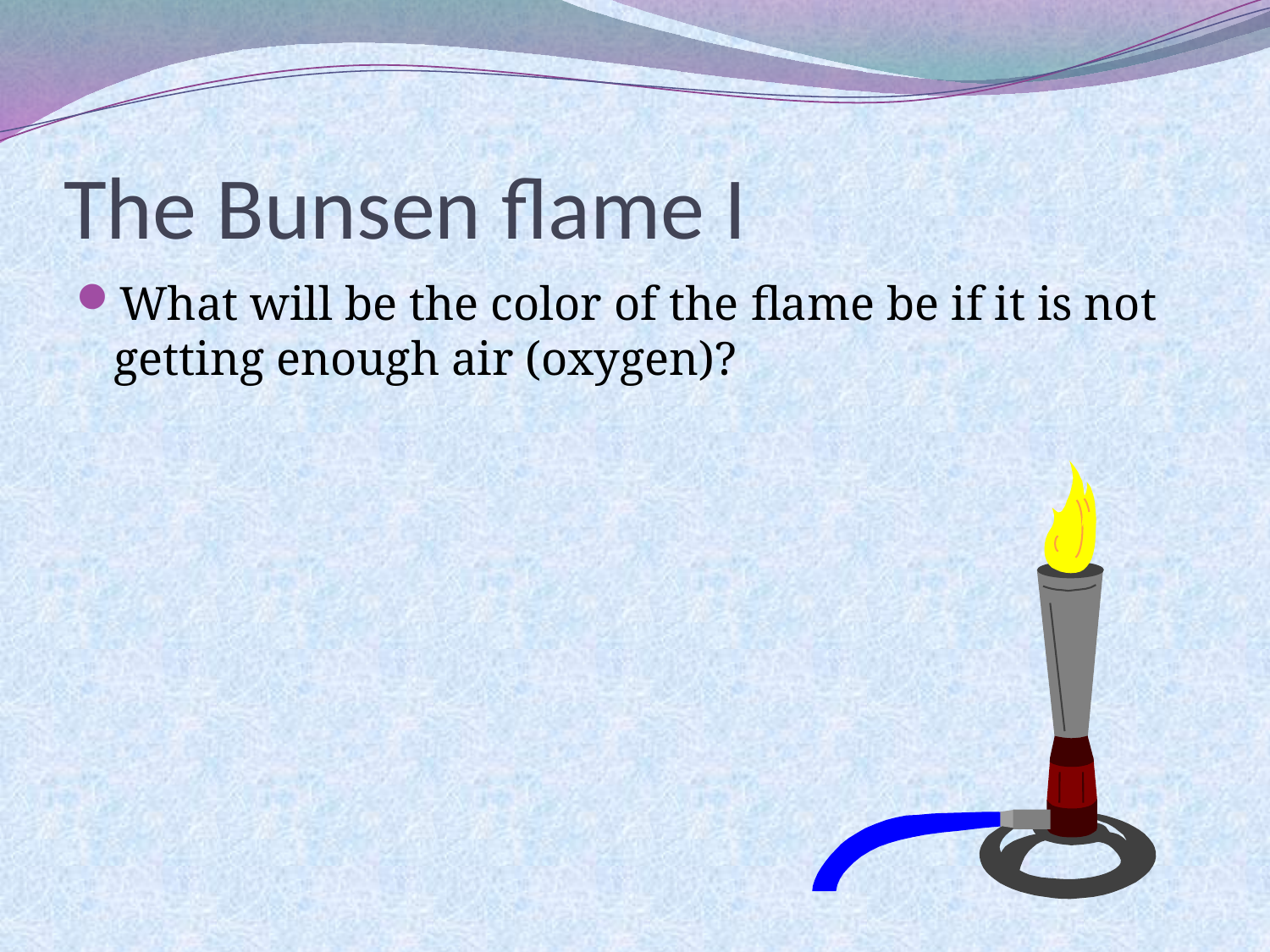

# The Bunsen flame I
What will be the color of the flame be if it is not getting enough air (oxygen)?